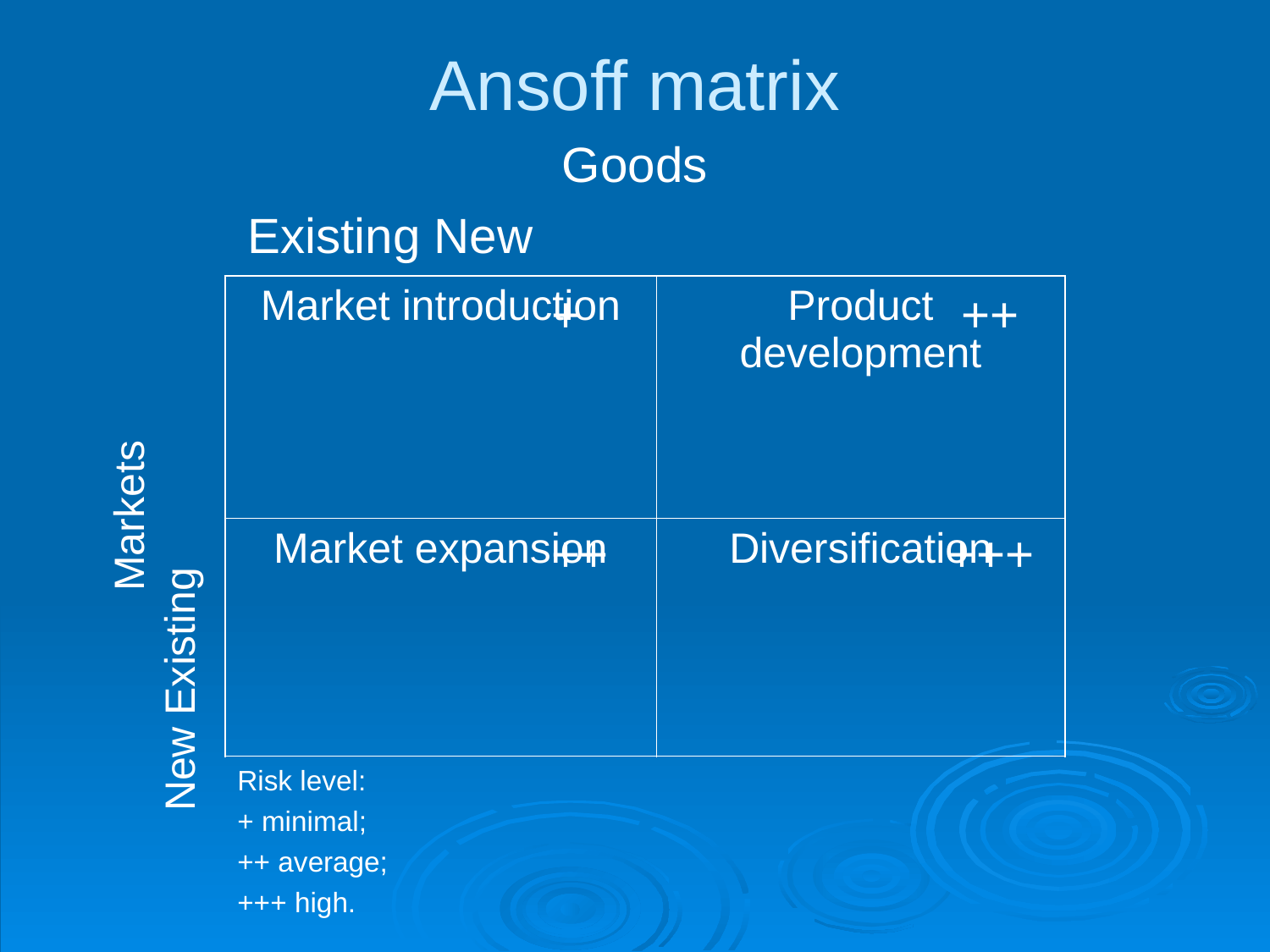

Ansoff matrix
Goods
Existing New
| Market introduction | Product development |
| --- | --- |
| Market expansion | Diversification |
 +
 ++
Markets
 New Existing
 ++
+++
Risk level:
+ minimal;
++ average;
+++ high.